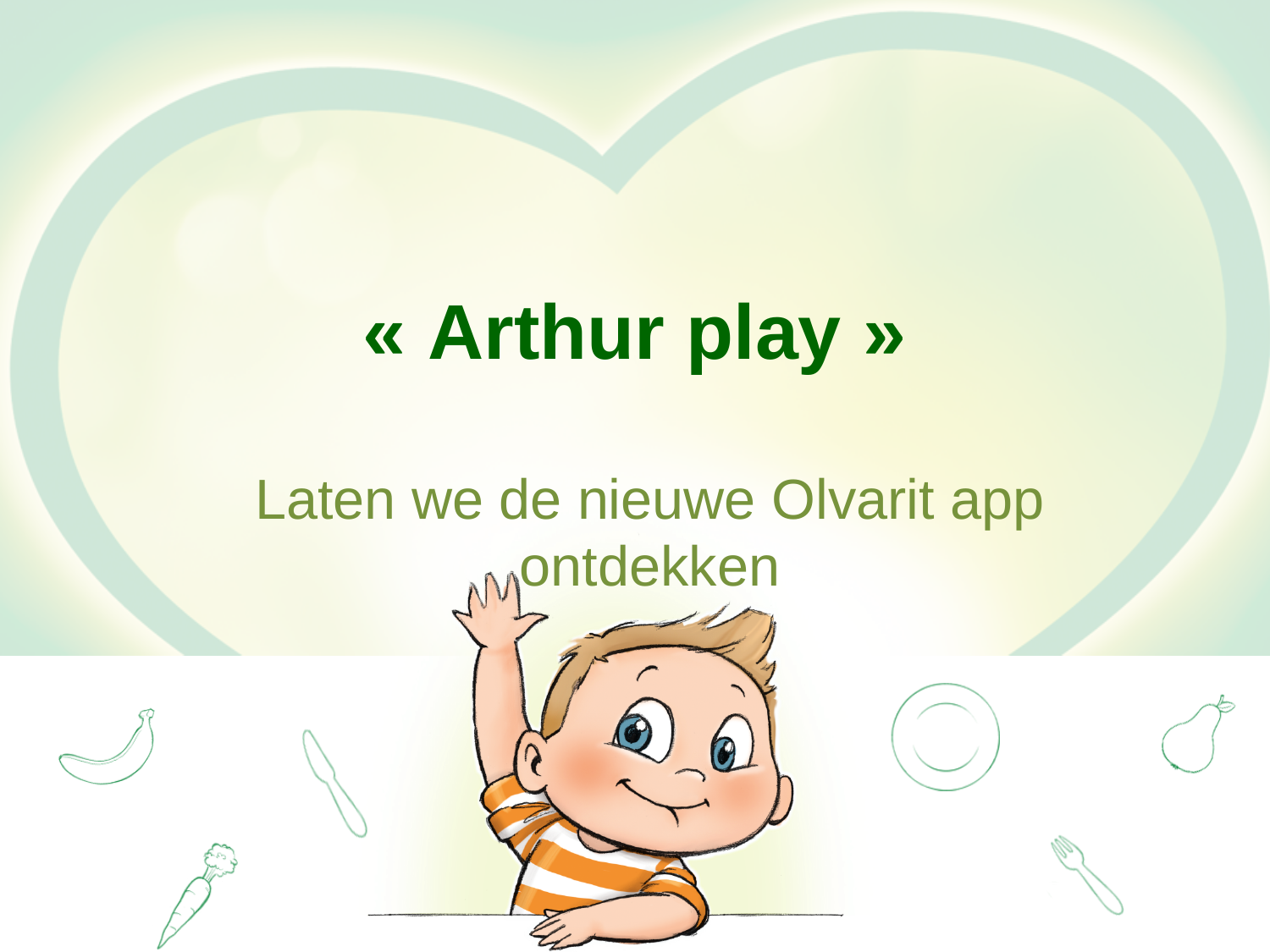

# « Arthur play »
Laten we de nieuwe Olvarit app ontdekken